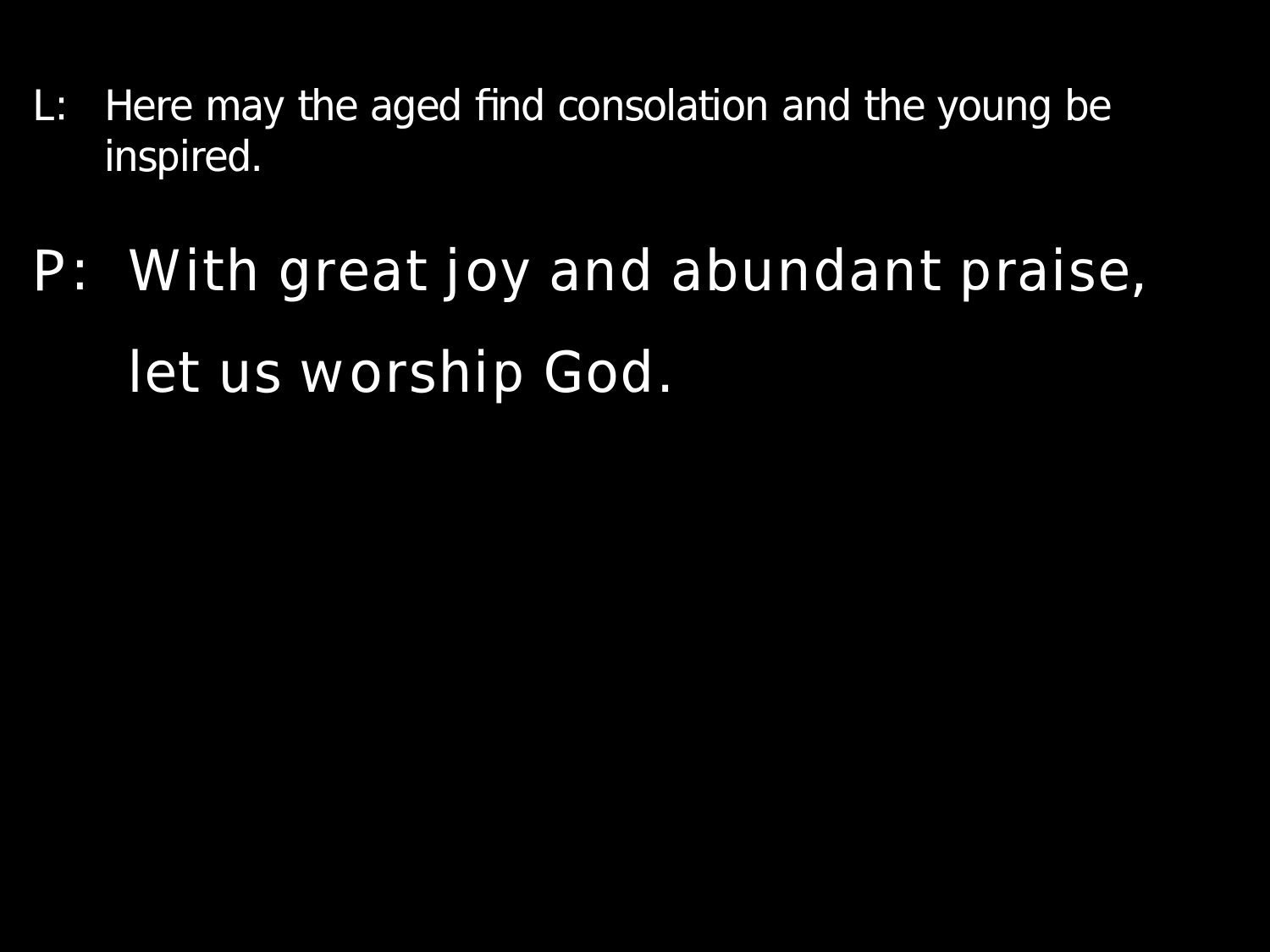

L:	Here may the aged find consolation and the young be inspired.
P:	With great joy and abundant praise,
let us worship God.